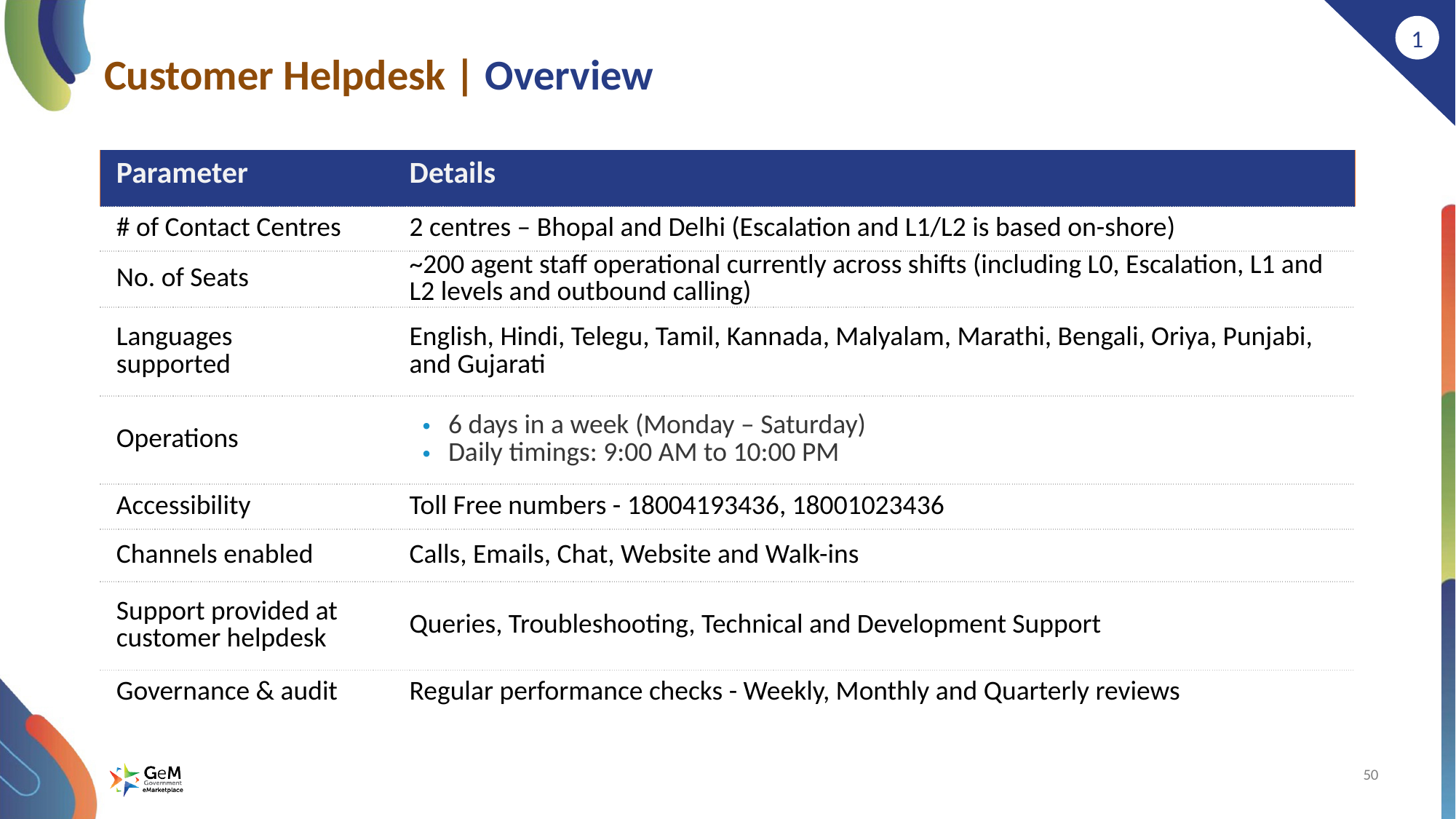

1
# Customer Helpdesk | Overview
| Parameter | Details |
| --- | --- |
| # of Contact Centres | 2 centres – Bhopal and Delhi (Escalation and L1/L2 is based on-shore) |
| No. of Seats | ~200 agent staff operational currently across shifts (including L0, Escalation, L1 and L2 levels and outbound calling) |
| Languages supported | English, Hindi, Telegu, Tamil, Kannada, Malyalam, Marathi, Bengali, Oriya, Punjabi, and Gujarati |
| Operations | 6 days in a week (Monday – Saturday) Daily timings: 9:00 AM to 10:00 PM |
| Accessibility | Toll Free numbers - 18004193436, 18001023436 |
| Channels enabled | Calls, Emails, Chat, Website and Walk-ins |
| Support provided at customer helpdesk | Queries, Troubleshooting, Technical and Development Support |
| Governance & audit | Regular performance checks - Weekly, Monthly and Quarterly reviews |